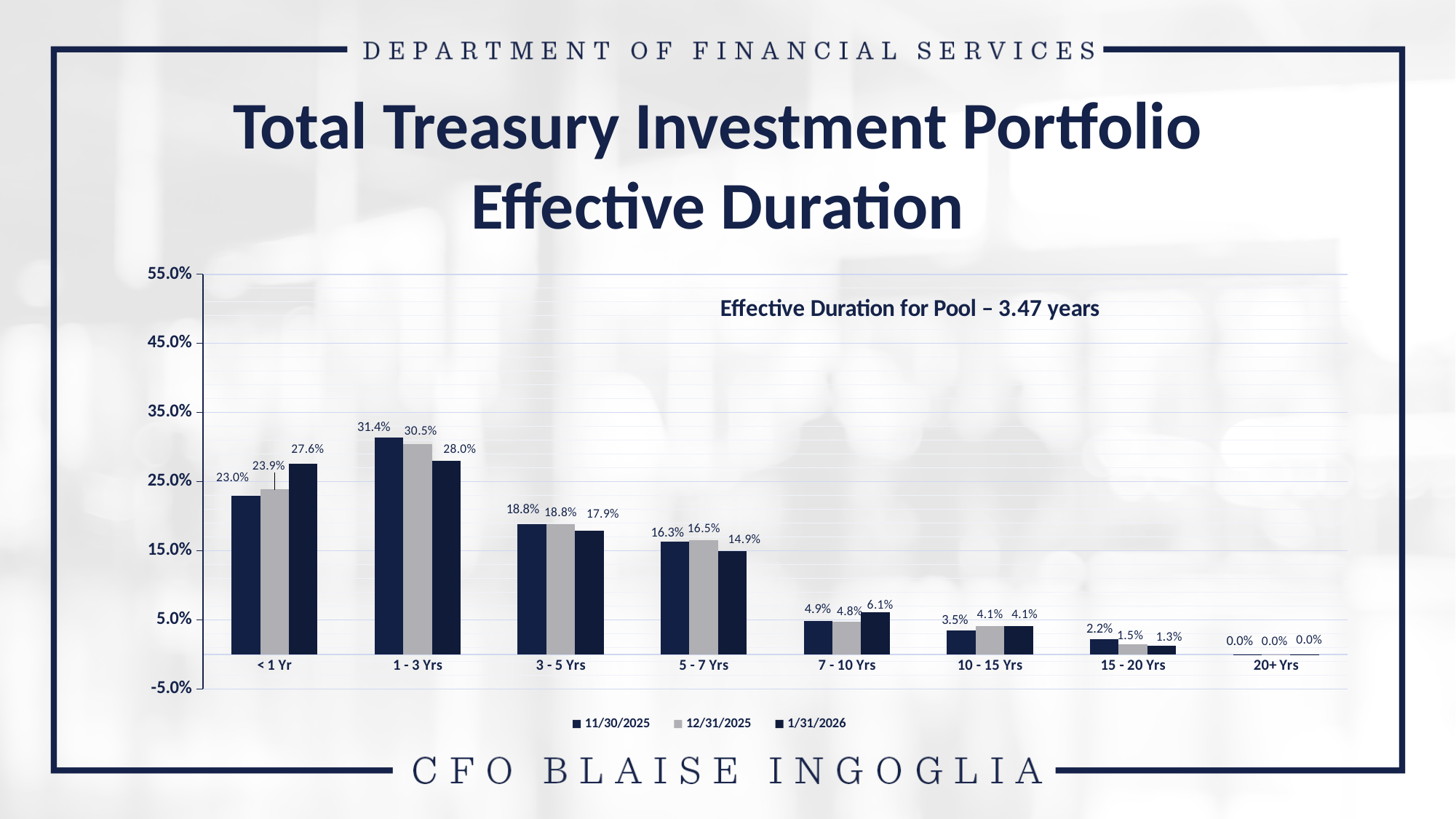

Total Treasury Investment Portfolio
Effective Duration

### Chart

| Category | 11/30/2025 | 12/31/2025 | 1/31/2026 |
|---|---|---|---|
| < 1 Yr | 0.2299 | 0.2389 | 0.2762 |
| 1 - 3 Yrs | 0.3141 | 0.3045 | 0.28 |
| 3 - 5 Yrs | 0.188 | 0.1884 | 0.1794 |
| 5 - 7 Yrs | 0.1629 | 0.1649 | 0.1491 |
| 7 - 10 Yrs | 0.0486 | 0.0478 | 0.0608 |
| 10 - 15 Yrs | 0.0347 | 0.0407 | 0.0414 |
| 15 - 20 Yrs | 0.0217 | 0.0147 | 0.013 |
| 20+ Yrs | 0.0001 | 0.0001 | 0.0001 |